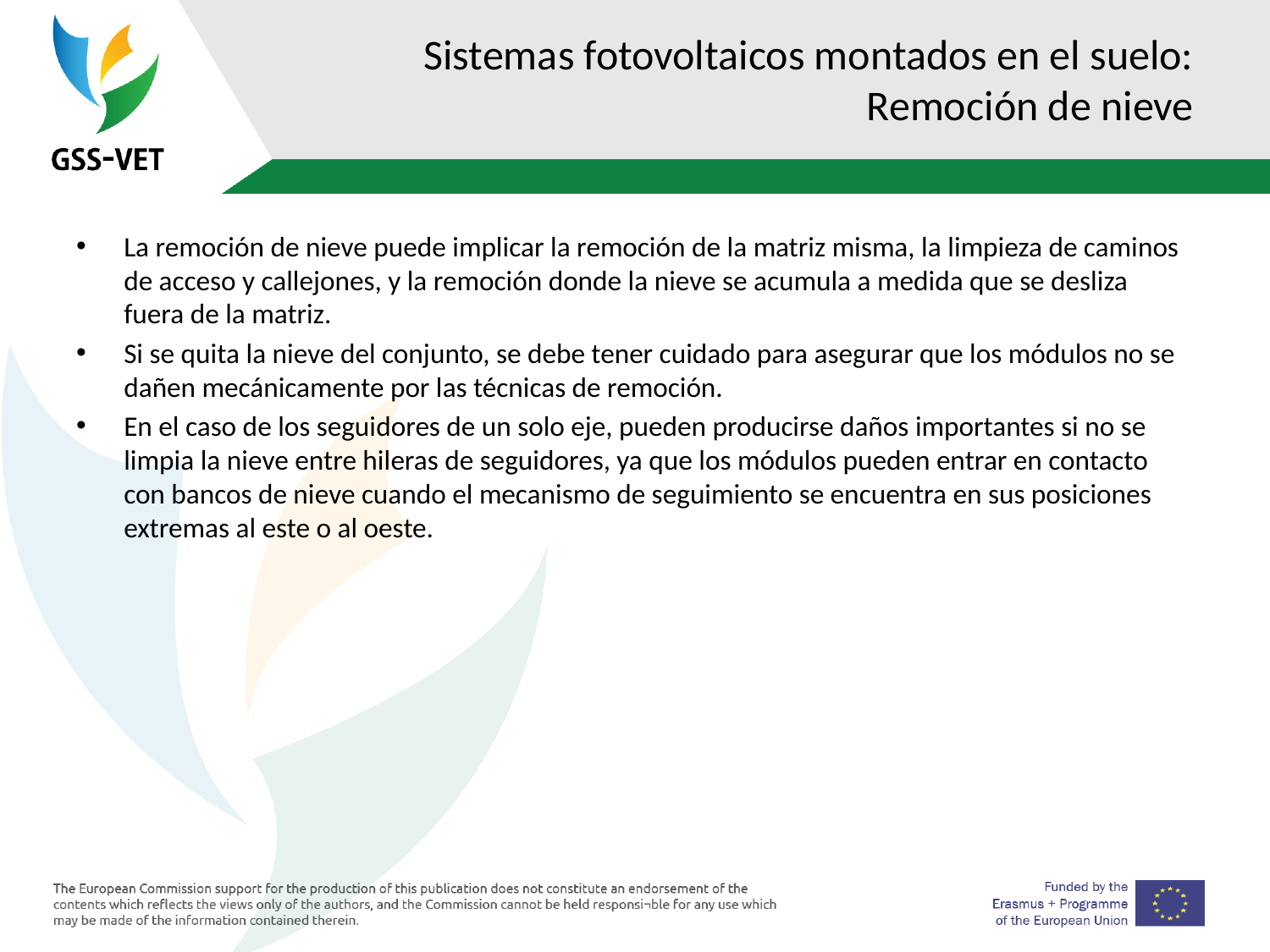

# Sistemas fotovoltaicos montados en el suelo: Remoción de nieve
La remoción de nieve puede implicar la remoción de la matriz misma, la limpieza de caminos de acceso y callejones, y la remoción donde la nieve se acumula a medida que se desliza fuera de la matriz.
Si se quita la nieve del conjunto, se debe tener cuidado para asegurar que los módulos no se dañen mecánicamente por las técnicas de remoción.
En el caso de los seguidores de un solo eje, pueden producirse daños importantes si no se limpia la nieve entre hileras de seguidores, ya que los módulos pueden entrar en contacto con bancos de nieve cuando el mecanismo de seguimiento se encuentra en sus posiciones extremas al este o al oeste.